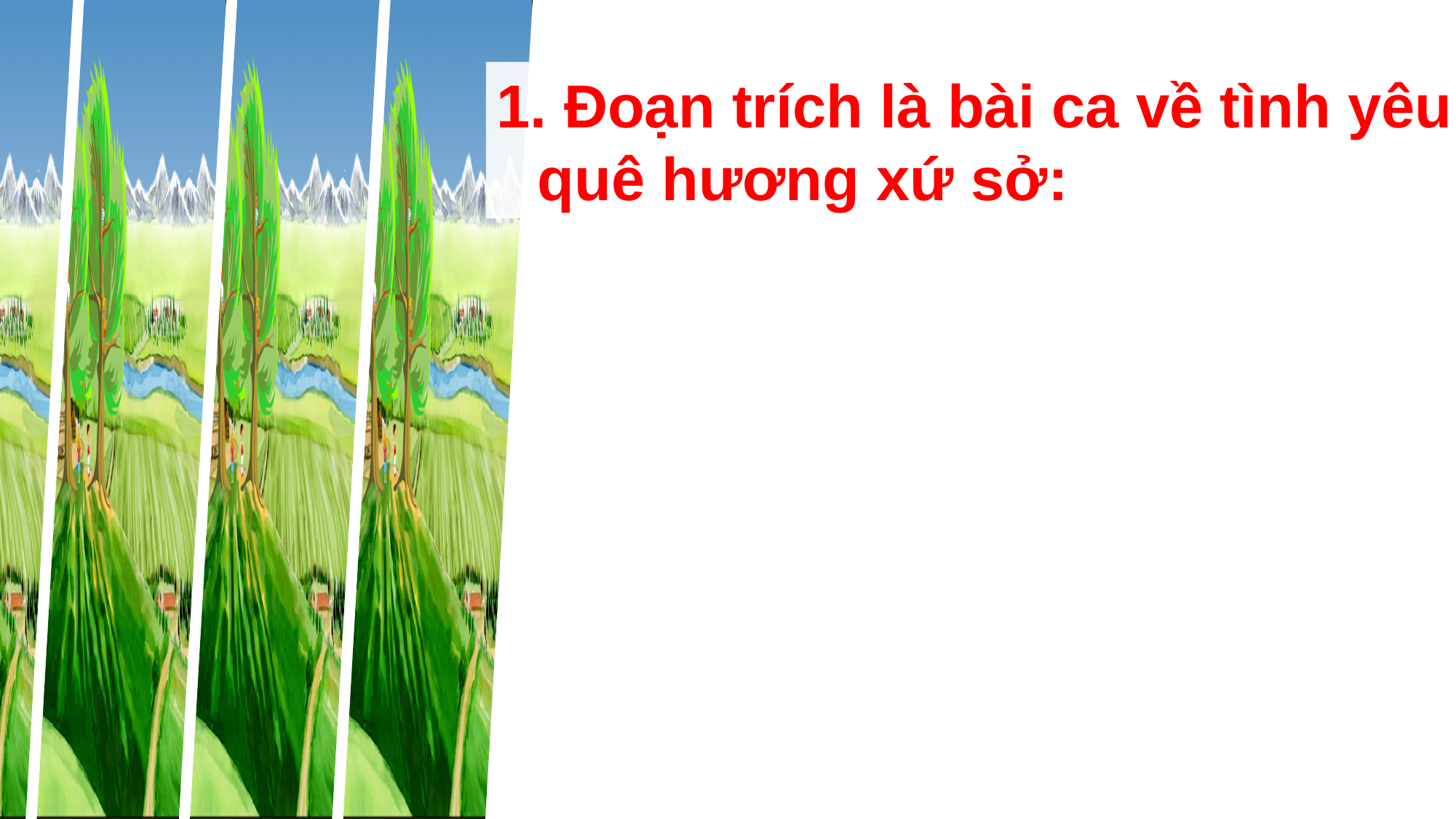

1. Đoạn trích là bài ca về tình yêu quê hương xứ sở: